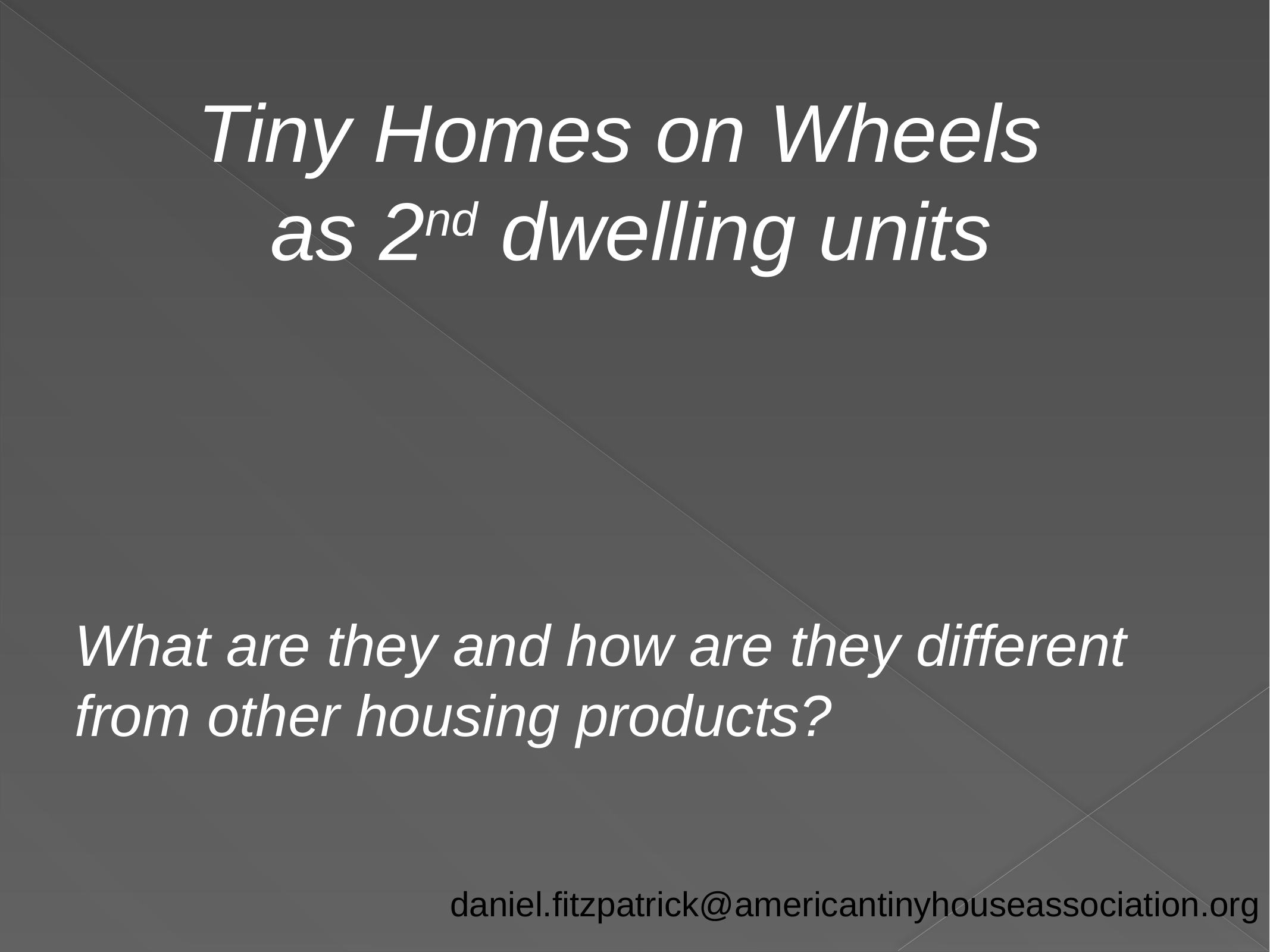

Tiny Homes on Wheels
as 2nd dwelling units
What are they and how are they different
from other housing products?
daniel.fitzpatrick@americantinyhouseassociation.org